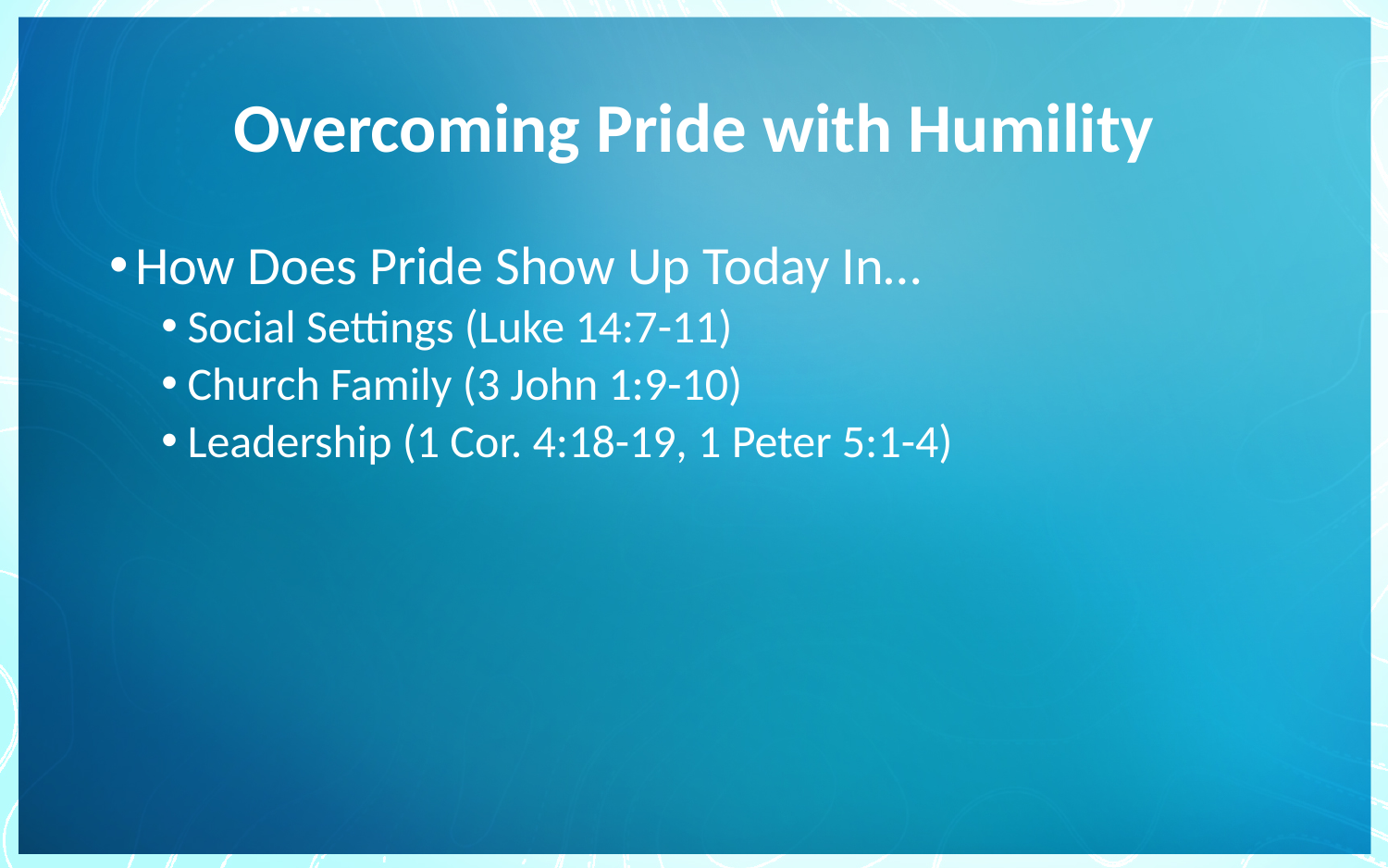

# Overcoming Pride with Humility
How Does Pride Show Up Today In…
Social Settings (Luke 14:7-11)
Church Family (3 John 1:9-10)
Leadership (1 Cor. 4:18-19, 1 Peter 5:1-4)